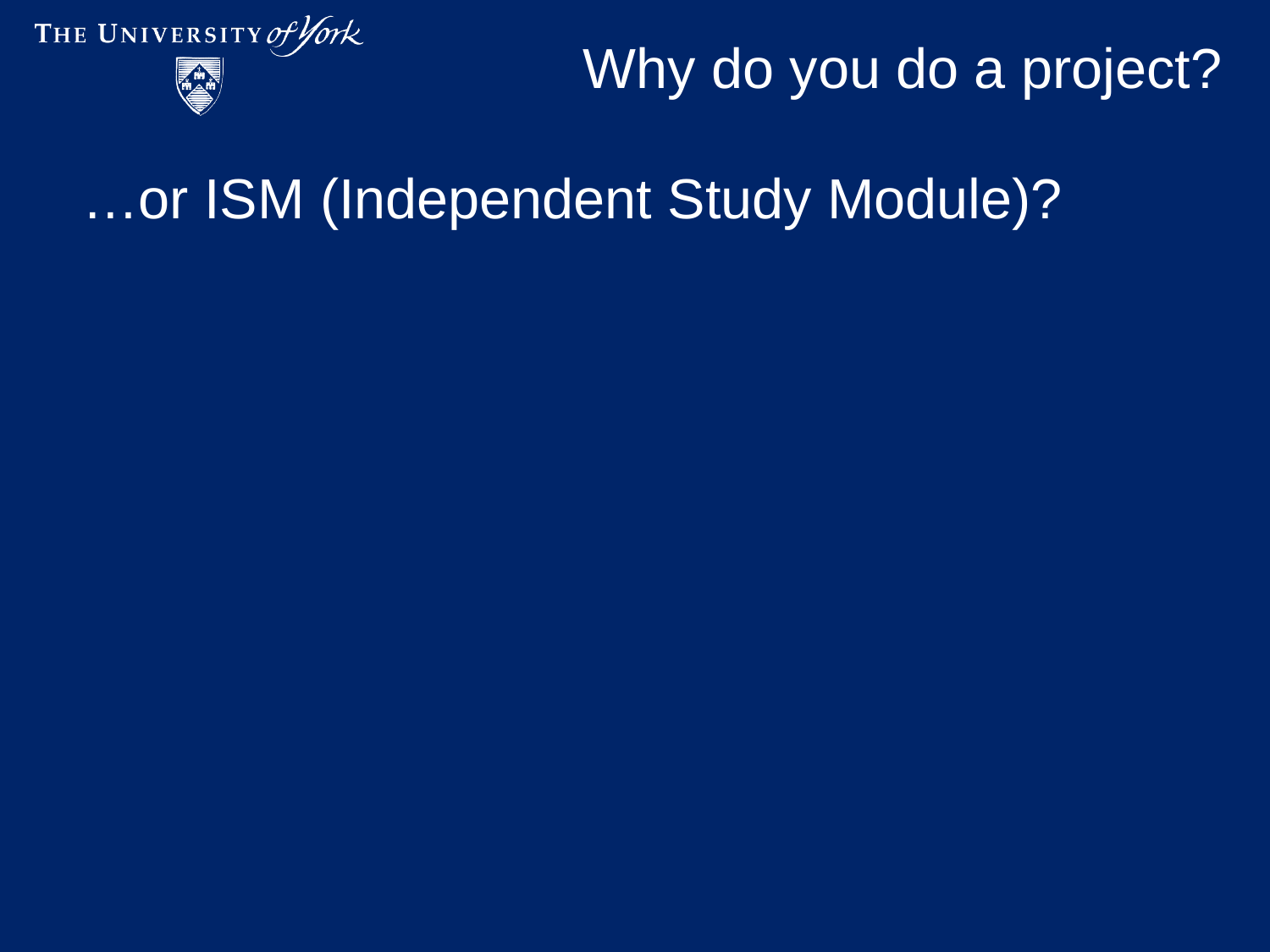

# Why do you do a project?
…or ISM (Independent Study Module)?